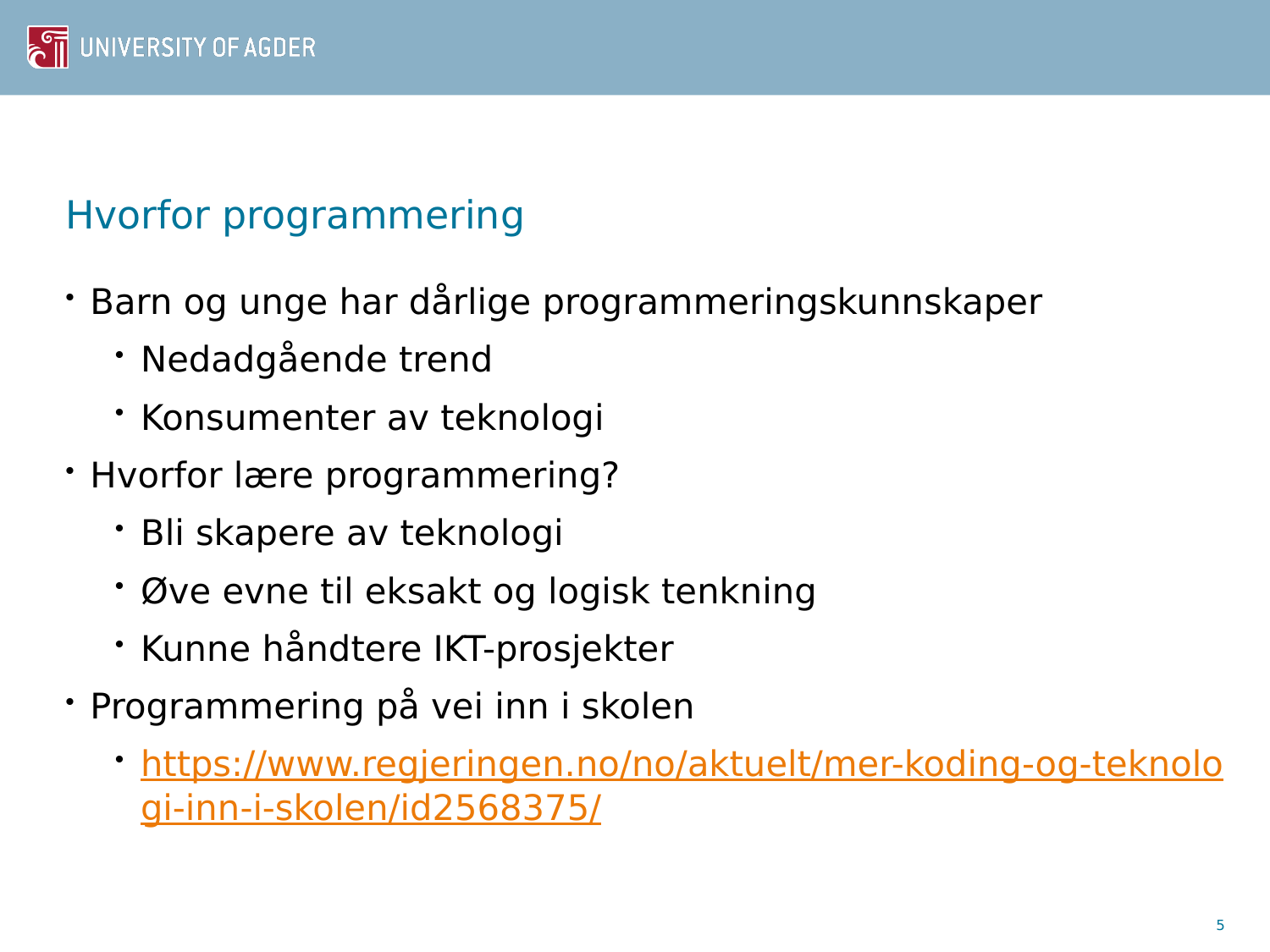

# Hvorfor programmering
Barn og unge har dårlige programmeringskunnskaper
Nedadgående trend
Konsumenter av teknologi
Hvorfor lære programmering?
Bli skapere av teknologi
Øve evne til eksakt og logisk tenkning
Kunne håndtere IKT-prosjekter
Programmering på vei inn i skolen
https://www.regjeringen.no/no/aktuelt/mer-koding-og-teknologi-inn-i-skolen/id2568375/

5